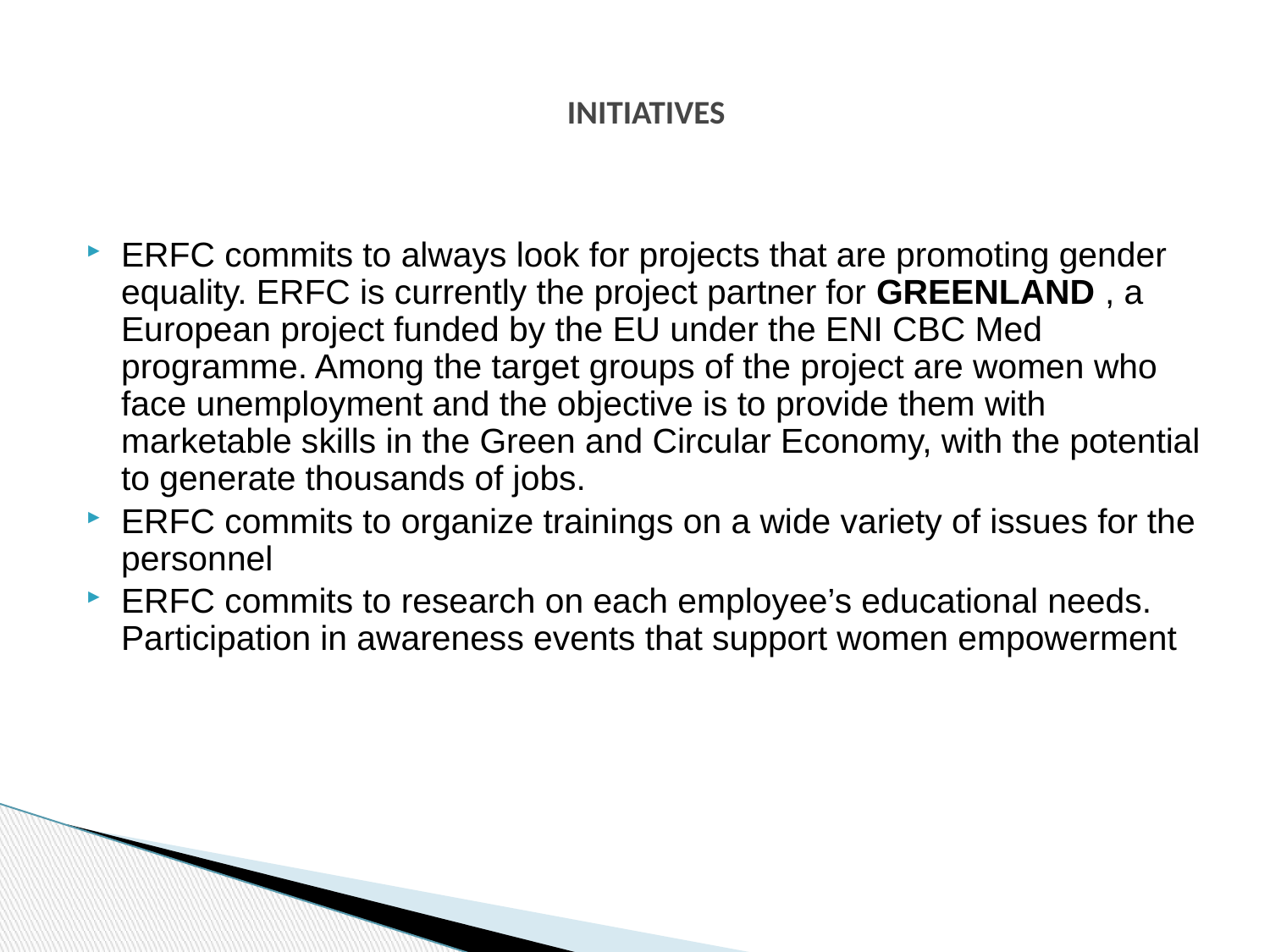

# INITIATIVES

ERFC commits to always look for projects that are promoting gender equality. ERFC is currently the project partner for GREENLAND , a European project funded by the EU under the ENI CBC Med programme. Among the target groups of the project are women who face unemployment and the objective is to provide them with marketable skills in the Green and Circular Economy, with the potential to generate thousands of jobs.
ERFC commits to organize trainings on a wide variety of issues for the personnel
ERFC commits to research on each employee’s educational needs. Participation in awareness events that support women empowerment